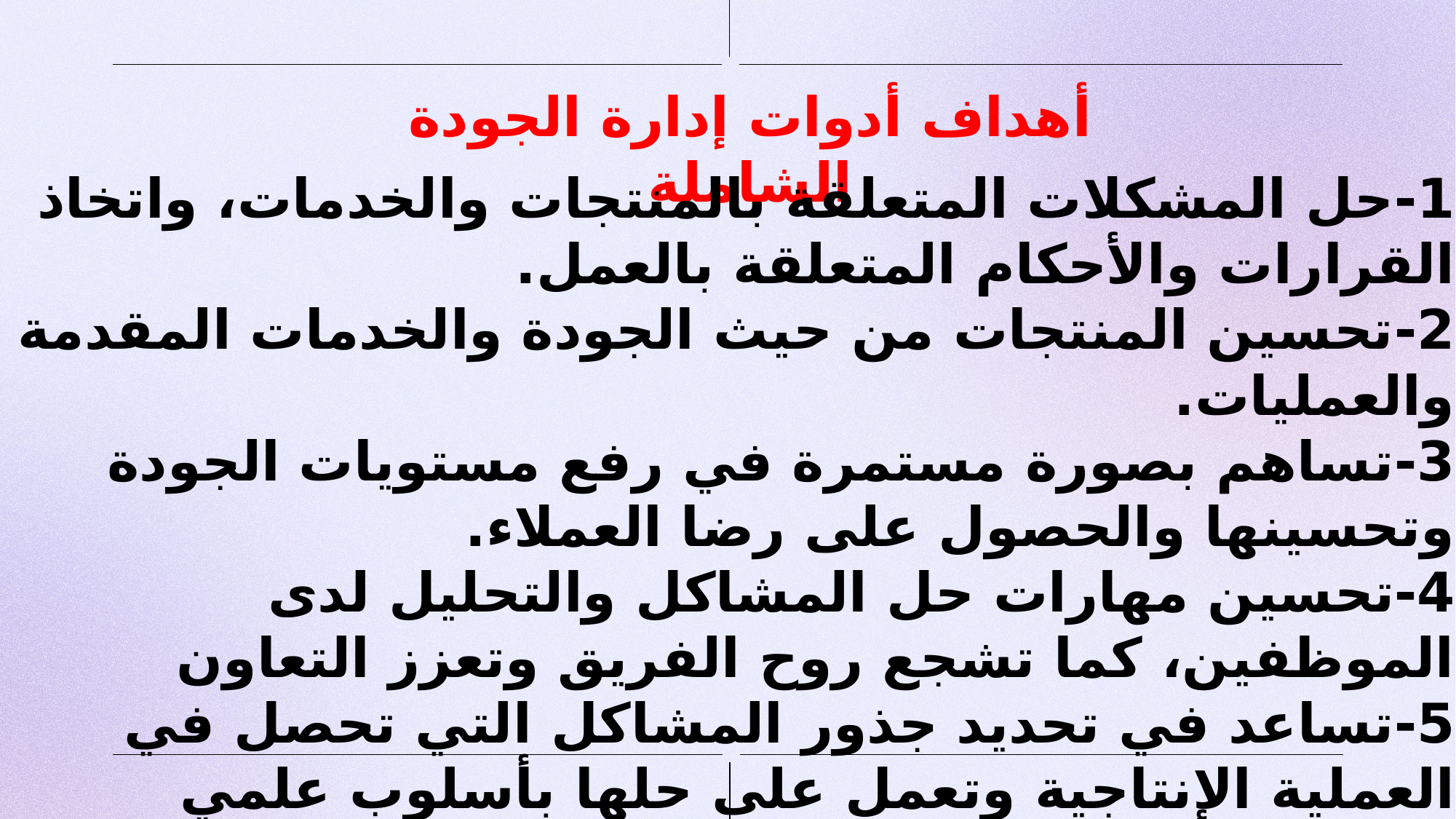

# أهداف أدوات إدارة الجودة الشاملة
1-حل المشكلات المتعلقة بالمنتجات والخدمات، واتخاذ القرارات والأحكام المتعلقة بالعمل.
2-تحسين المنتجات من حيث الجودة والخدمات المقدمة والعمليات.
3-تساهم بصورة مستمرة في رفع مستويات الجودة وتحسينها والحصول على رضا العملاء.
4-تحسين مهارات حل المشاكل والتحليل لدى الموظفين، كما تشجع روح الفريق وتعزز التعاون
5-تساعد في تحديد جذور المشاكل التي تحصل في العملية الإنتاجية وتعمل على حلها بأسلوب علمي ومنطقي
6- هي أكثر الأدوات فعالية بالإضافة لكونها سهلة التنفيذ والفهم وسريعة في الإنجاز، فتأخذ وقت قصير جدًا لحل أي المشكلة.
7-تساعد في تحديد المشاكل وحلها بسرعة دون أن تضطر لإيقاف كامل العمل.